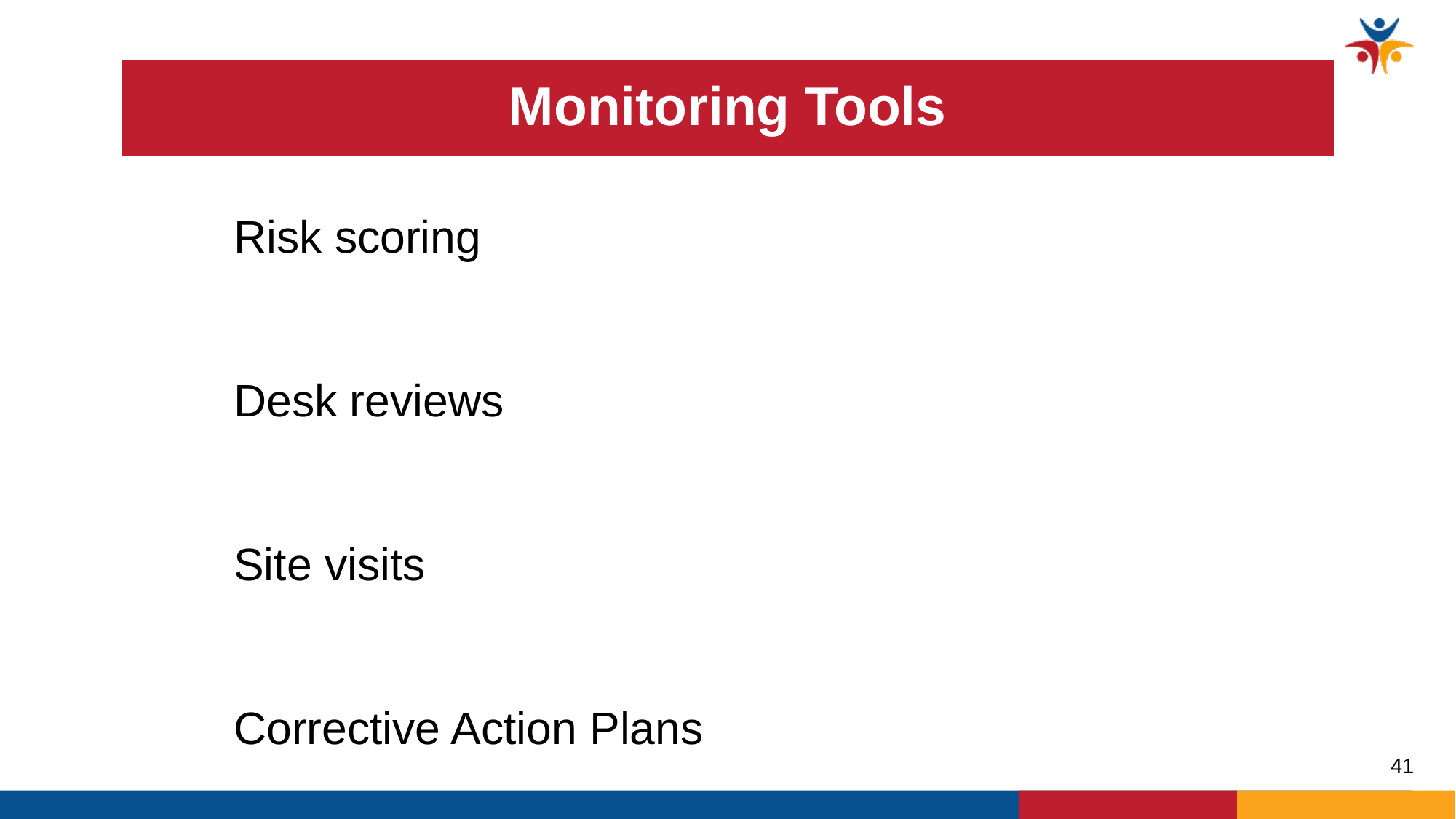

# Monitoring Tools
Risk scoring

Desk reviews

Site visits

Corrective Action Plans

41